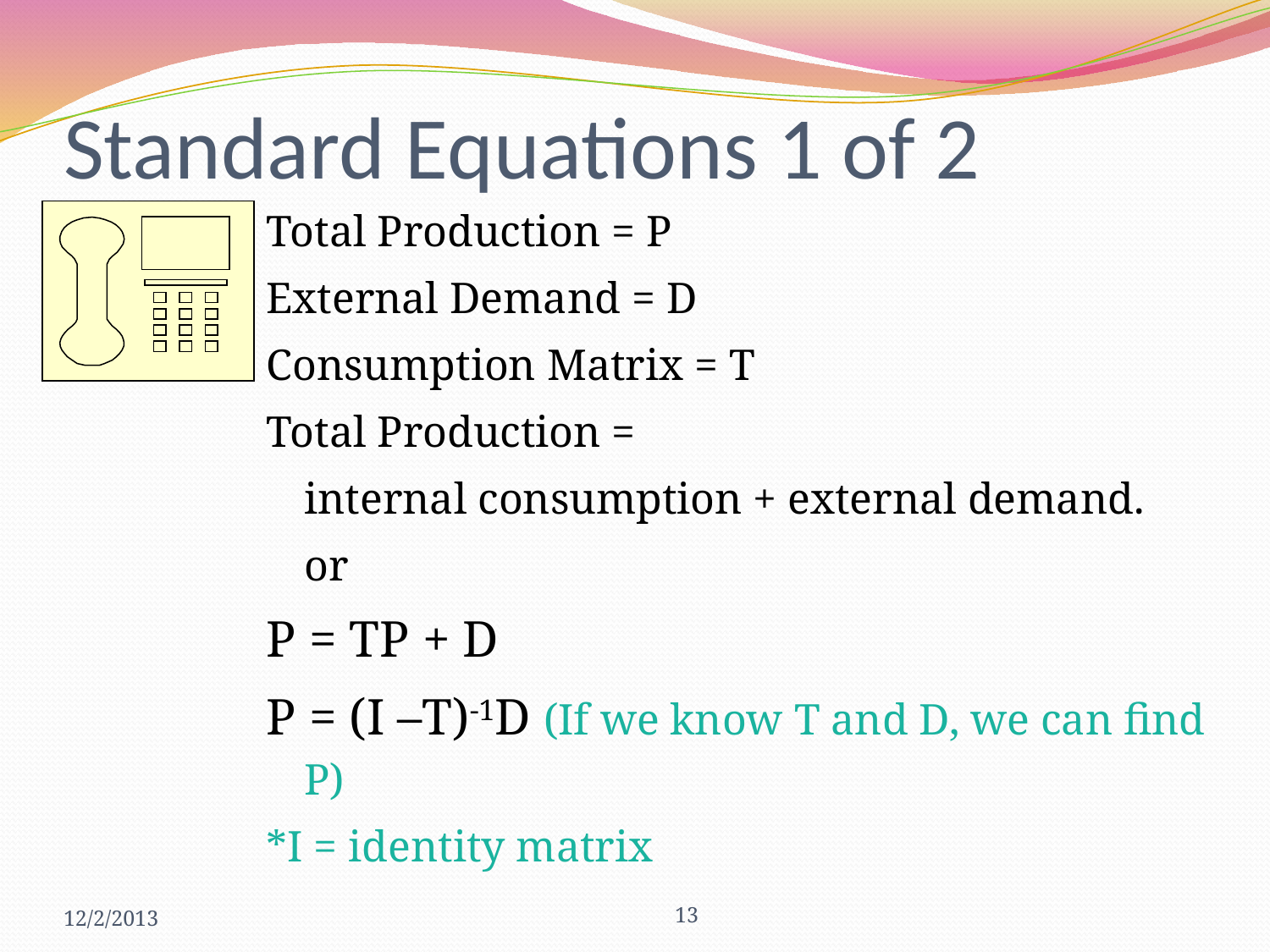

# Standard Equations 1 of 2
Total Production = P
External Demand = D
Consumption Matrix = T
Total Production =
	internal consumption + external demand.
	or
P = TP + D
P = (I –T)-1D (If we know T and D, we can find P)
*I = identity matrix

12/2/2013
13